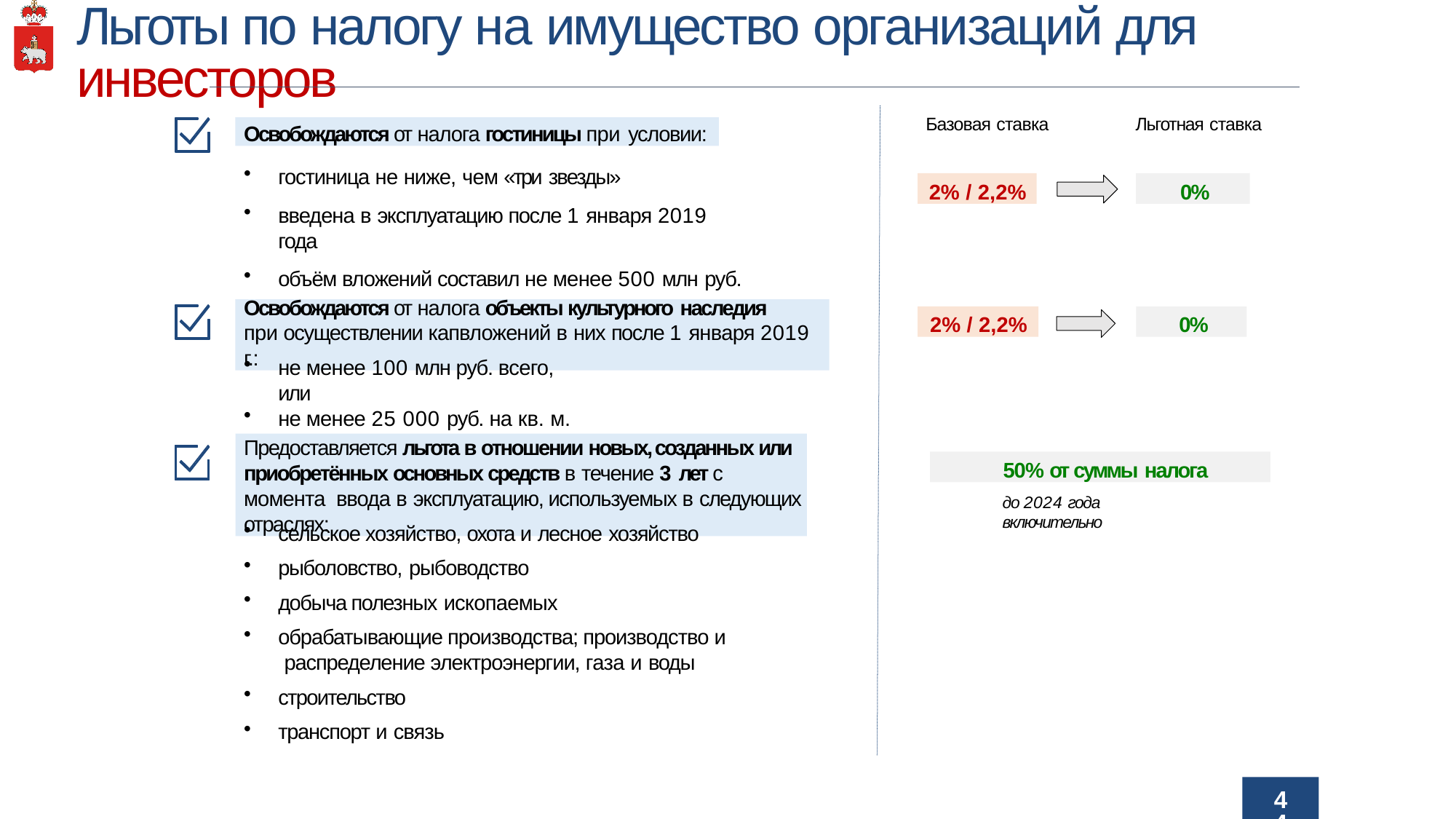

# Льготы по налогу на имущество организаций для инвесторов

Льготная ставка
Базовая ставка

Освобождаются от налога гостиницы при условии:
гостиница не ниже, чем «три звезды»
введена в эксплуатацию после 1 января 2019 года
объём вложений составил не менее 500 млн руб.
2% / 2,2%
0%

Освобождаются от налога объекты культурного наследия
при осуществлении капвложений в них после 1 января 2019 г.:

2% / 2,2%
0%

не менее 100 млн руб. всего, или
не менее 25 000 руб. на кв. м.
Предоставляется льгота в отношении новых, созданных или  приобретённых основных средств в течение 3 лет с момента  ввода в эксплуатацию, используемых в следующих отраслях:

50% от суммы налога
до 2024 года включительно
сельское хозяйство, охота и лесное хозяйство
рыболовство, рыбоводство
добыча полезных ископаемых
обрабатывающие производства; производство и  распределение электроэнергии, газа и воды
строительство
транспорт и связь

44